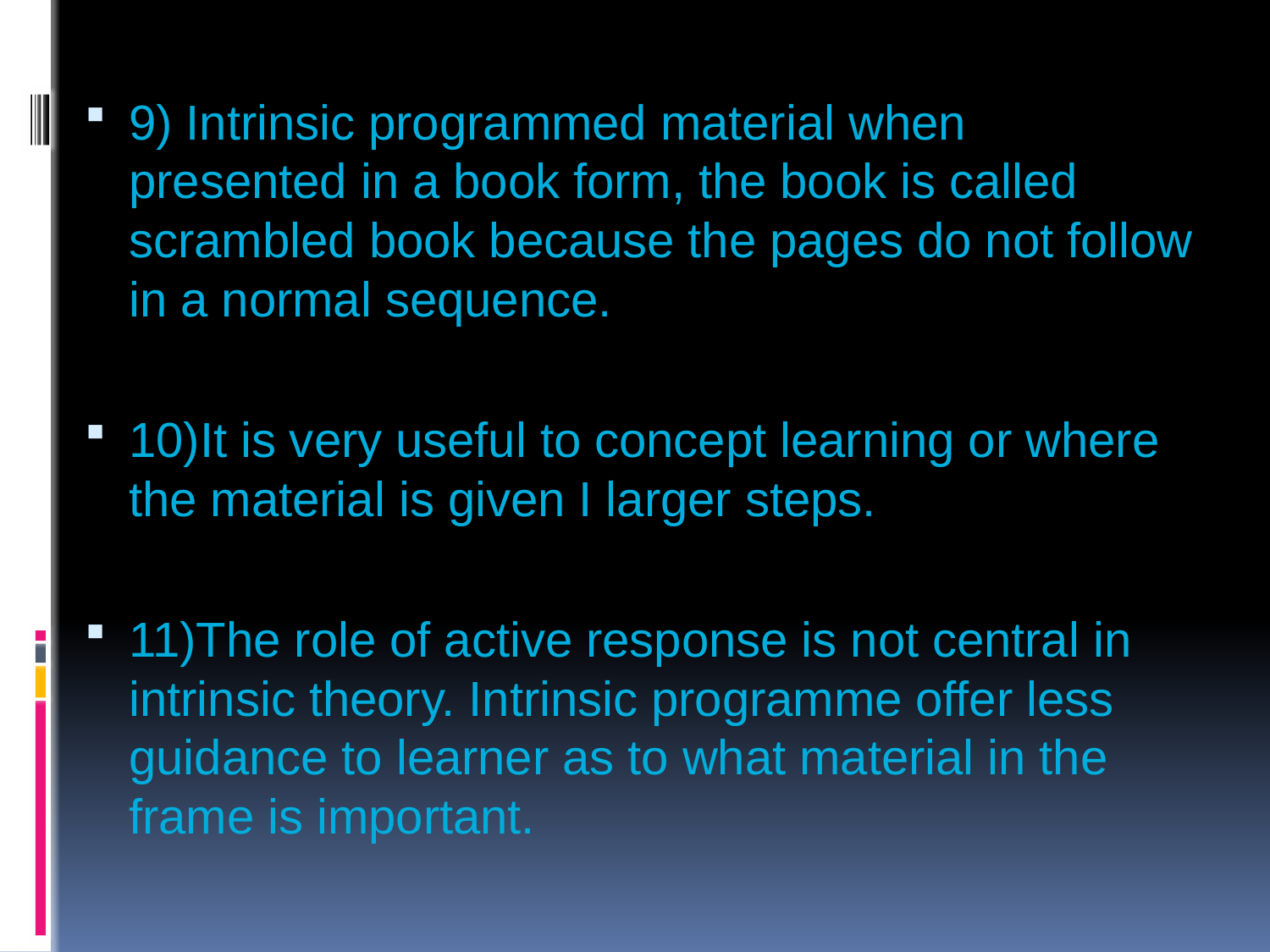

9) Intrinsic programmed material when presented in a book form, the book is called scrambled book because the pages do not follow in a normal sequence.

10)It is very useful to concept learning or where the material is given I larger steps.

11)The role of active response is not central in intrinsic theory. Intrinsic programme offer less guidance to learner as to what material in the frame is important.